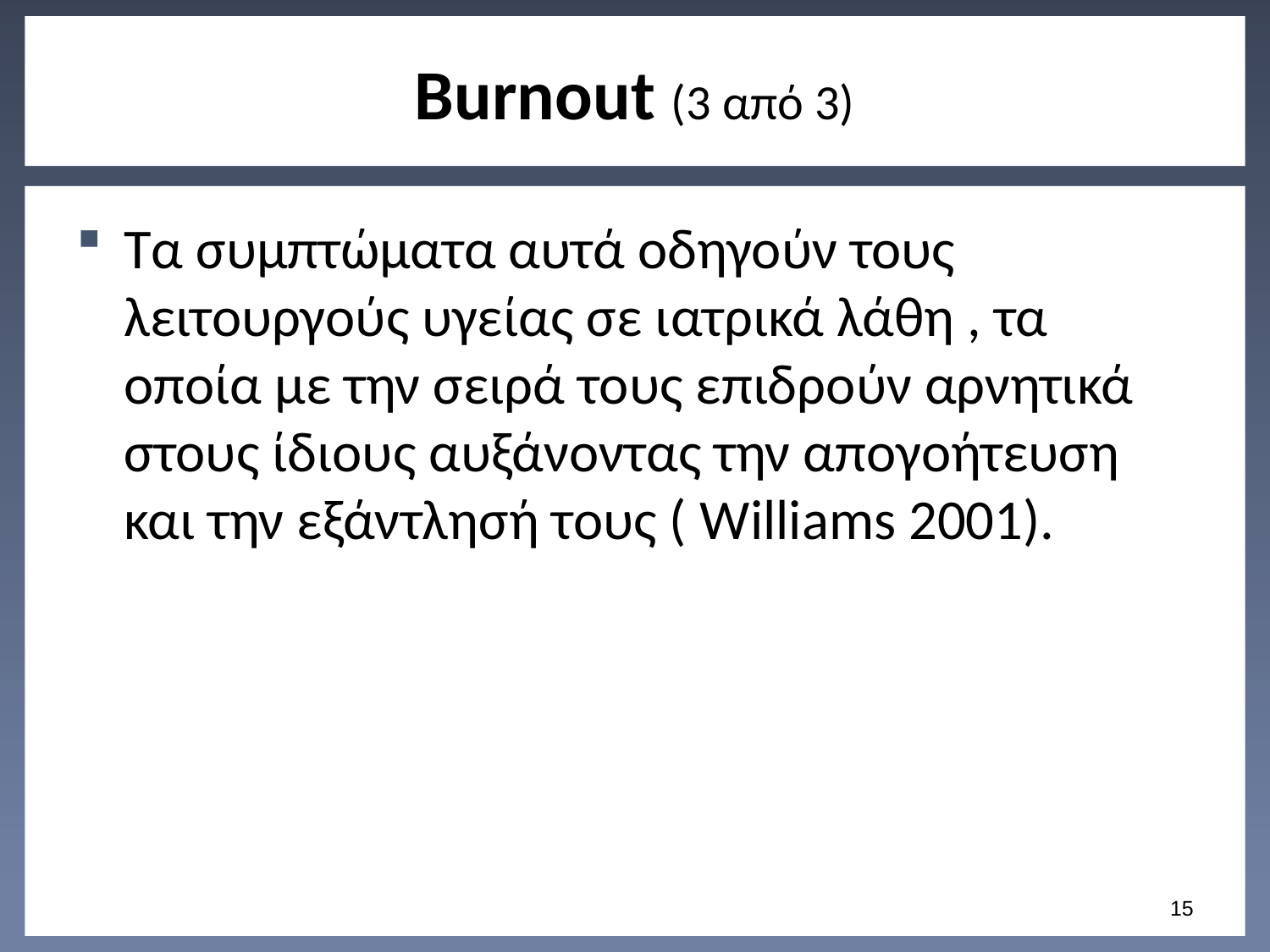

# Burnout (3 από 3)
Τα συμπτώματα αυτά οδηγούν τους λειτουργούς υγείας σε ιατρικά λάθη , τα οποία με την σειρά τους επιδρούν αρνητικά στους ίδιους αυξάνοντας την απογοήτευση και την εξάντλησή τους ( Williams 2001).
15